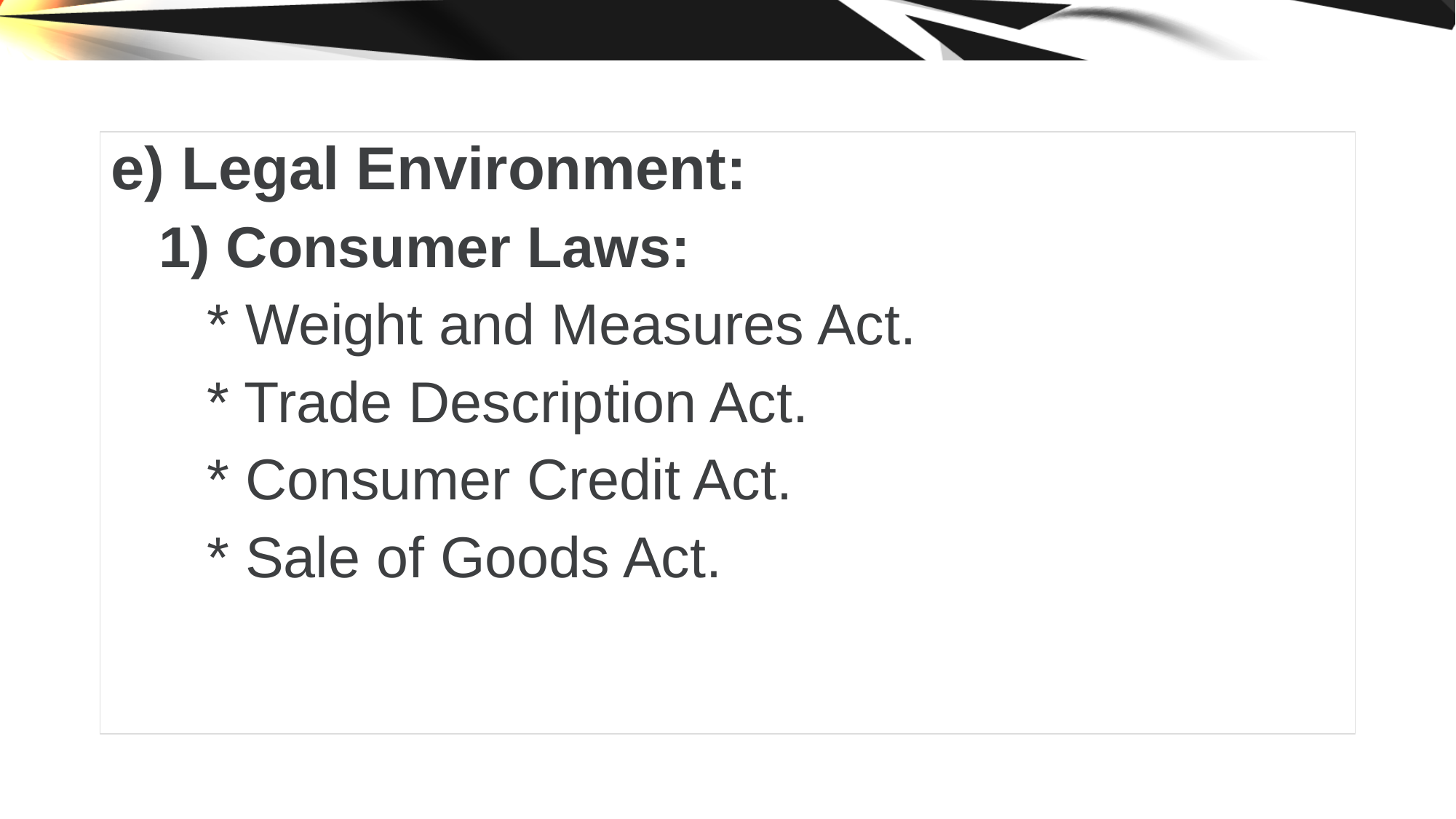

e) Legal Environment:
   1) Consumer Laws:
      * Weight and Measures Act.
      * Trade Description Act.
      * Consumer Credit Act.
      * Sale of Goods Act.